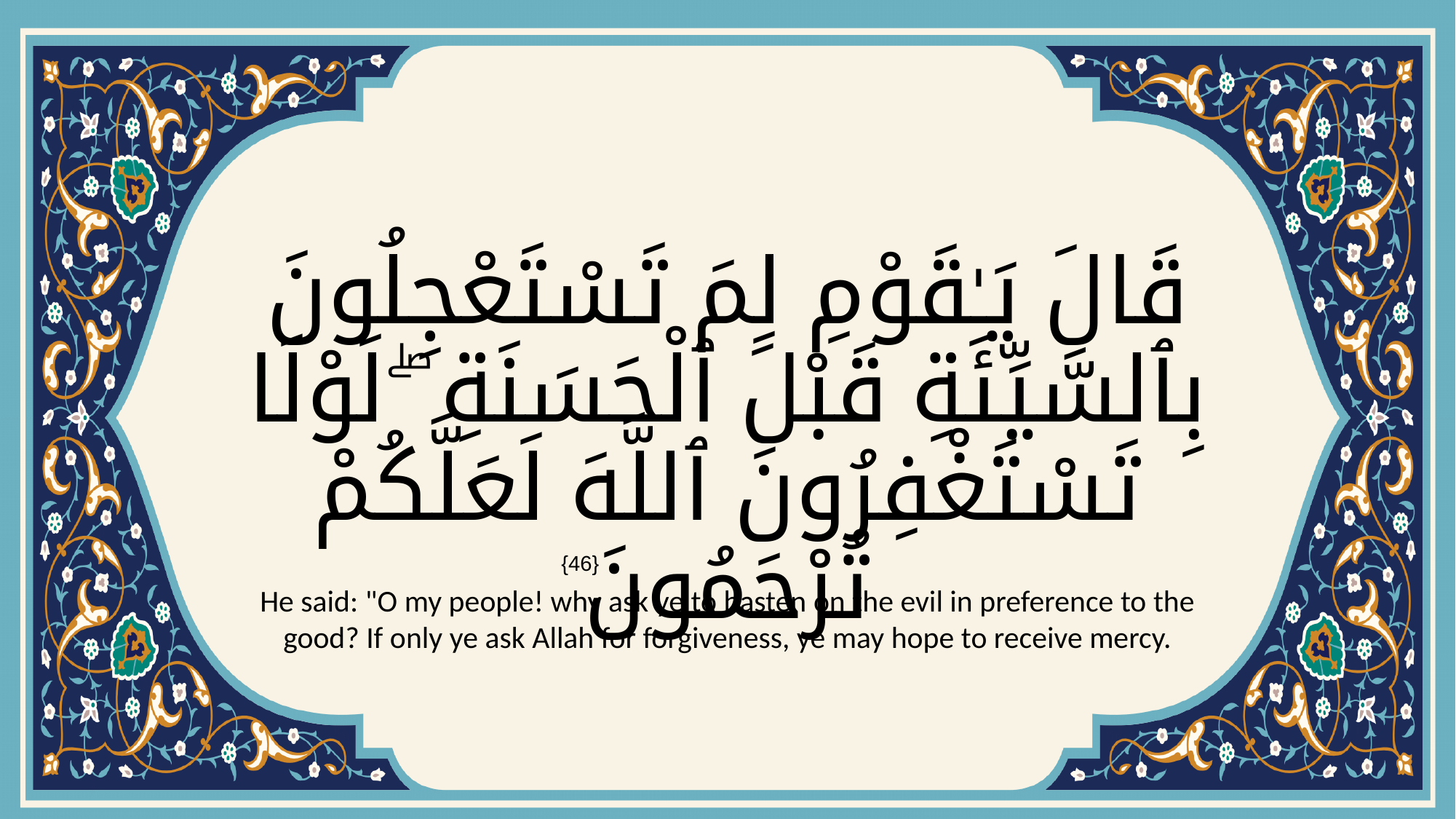

# قَالَ يَـٰقَوْمِ لِمَ تَسْتَعْجِلُونَ بِٱلسَّيِّئَةِ قَبْلَ ٱلْحَسَنَةِ ۖ لَوْلَا تَسْتَغْفِرُونَ ٱللَّهَ لَعَلَّكُمْ تُرْحَمُونَ
{46}
He said: "O my people! why ask ye to hasten on the evil in preference to the good? If only ye ask Allah for forgiveness, ye may hope to receive mercy.